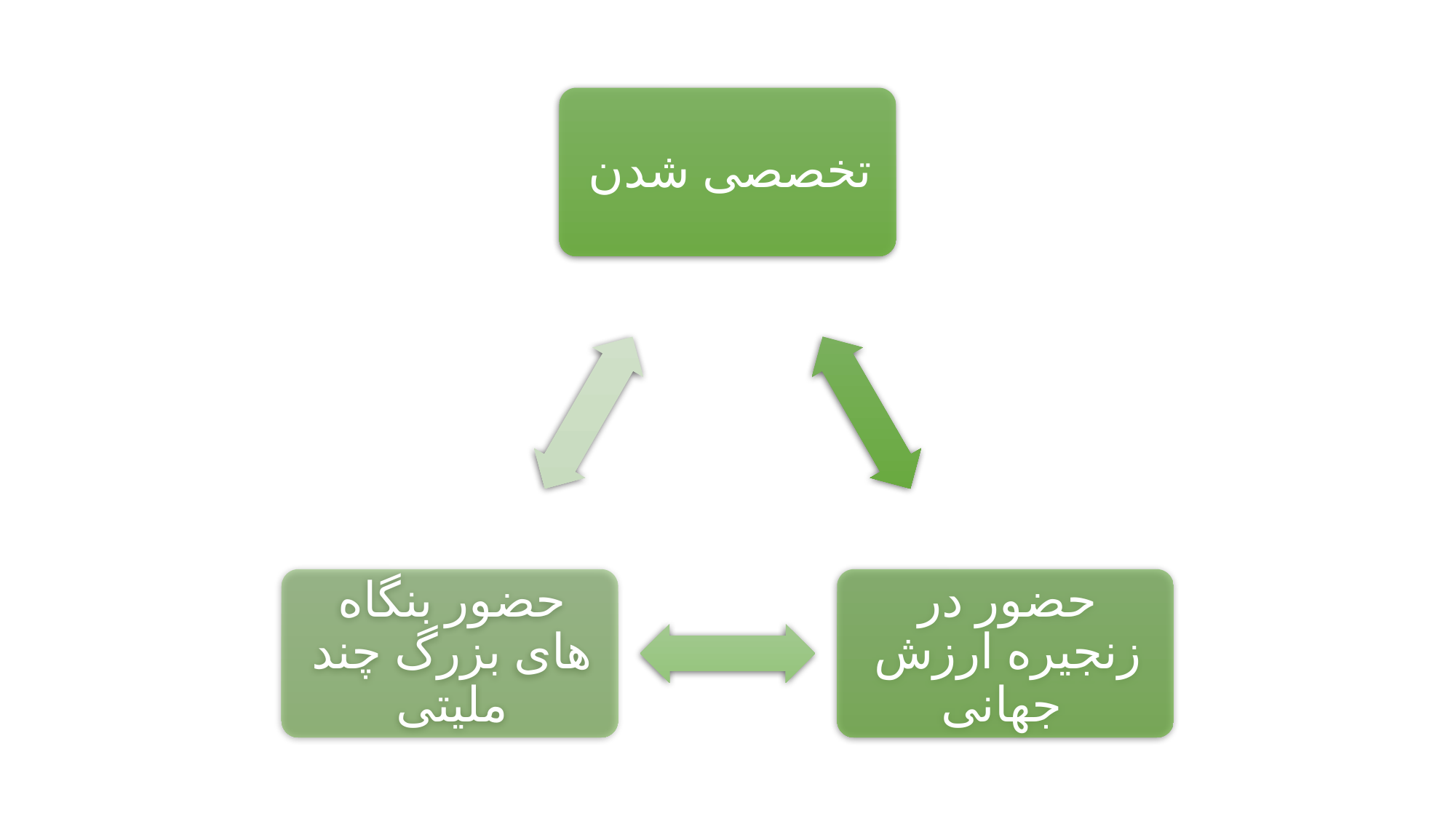

تخصصی شدن

حضور در زنجیره ارزش جهانی

حضور بنگاه های بزرگ چند ملیتی